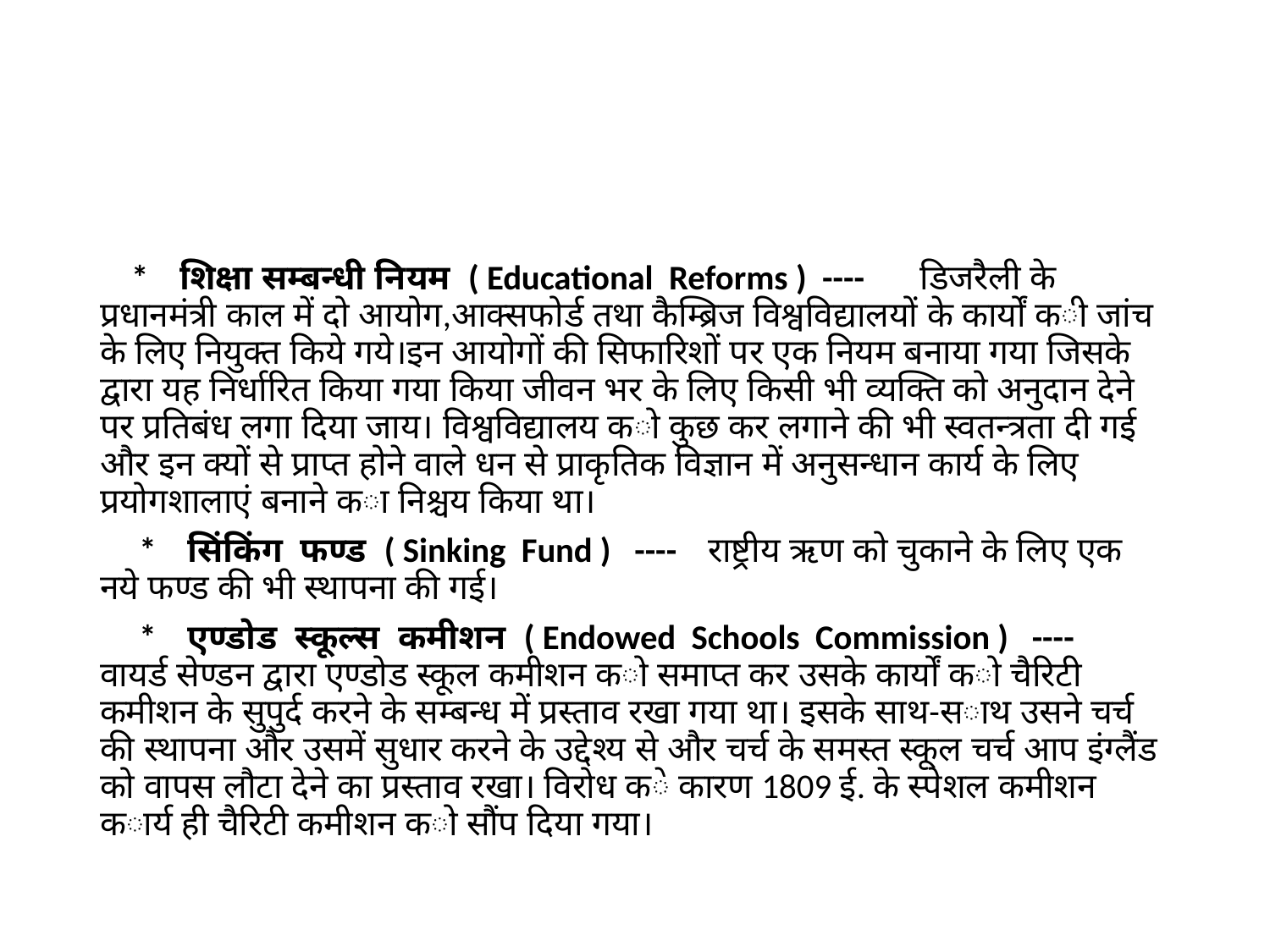

*    शिक्षा सम्बन्धी नियम  ( Educational  Reforms )  ----       डिजरैली के प्रधानमंत्री काल में दो आयोग,आक्सफोर्ड तथा कैम्ब्रिज विश्वविद्यालयों के कार्यों की जांच के लिए नियुक्त किये गये।इन आयोगों की सिफारिशों पर एक नियम बनाया गया जिसके द्वारा यह निर्धारित किया गया किया जीवन भर के लिए किसी भी व्यक्ति को अनुदान देने पर प्रतिबंध लगा दिया जाय। विश्वविद्यालय को कुछ कर लगाने की भी स्वतन्त्रता दी गई और इन क्यों से प्राप्त होने वाले धन से प्राकृतिक विज्ञान में अनुसन्धान कार्य के लिए प्रयोगशालाएं बनाने का निश्चय किया था।
  ‌   *    सिंकिंग  फण्ड  ( Sinking  Fund )   ----    राष्ट्रीय ऋण को चुकाने के लिए एक नये फण्ड की भी स्थापना की गई।
     *    एण्डोड  स्कूल्स  कमीशन  ( Endowed  Schools  Commission )   ----     वायर्ड सेण्डन द्वारा एण्डोड स्कूल कमीशन को समाप्त कर उसके कार्यों को चैरिटी कमीशन के सुपुर्द करने के सम्बन्ध में प्रस्ताव रखा गया था। इसके साथ-साथ उसने चर्च की स्थापना और उसमें सुधार करने के उद्देश्य से और चर्च के समस्त स्कूल चर्च आप इंग्लैंड को वापस लौटा देने का प्रस्ताव रखा। विरोध के कारण 1809 ई. के स्पेशल कमीशन कार्य ही चैरिटी कमीशन को सौंप दिया गया।